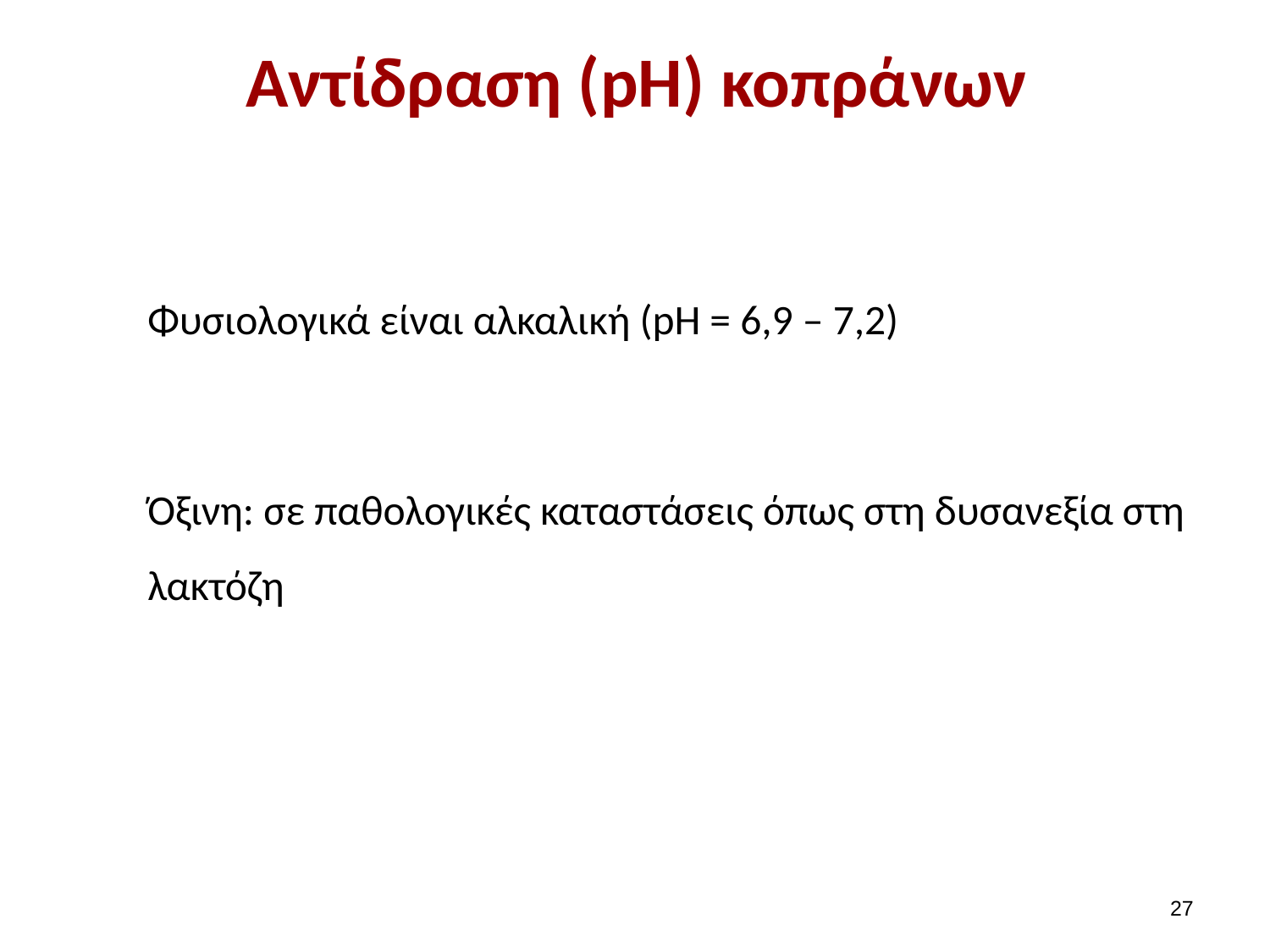

# Αντίδραση (pH) κοπράνων
Φυσιολογικά είναι αλκαλική (pH = 6,9 – 7,2)
Όξινη: σε παθολογικές καταστάσεις όπως στη δυσανεξία στη λακτόζη

27